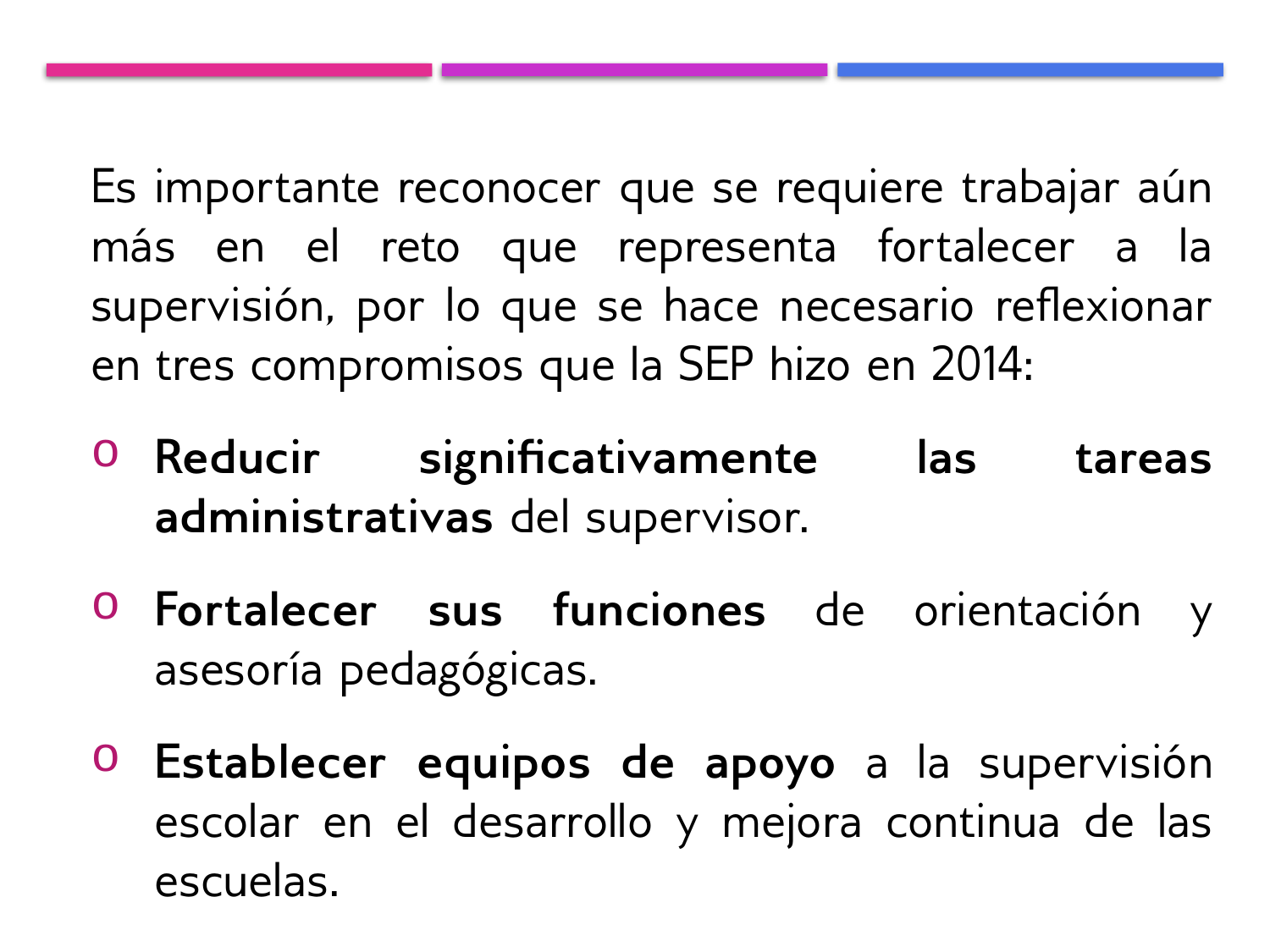

Es importante reconocer que se requiere trabajar aún más en el reto que representa fortalecer a la supervisión, por lo que se hace necesario reflexionar en tres compromisos que la SEP hizo en 2014:

Reducir significativamente las tareas administrativas del supervisor.

Fortalecer sus funciones de orientación y asesoría pedagógicas.

Establecer equipos de apoyo a la supervisión escolar en el desarrollo y mejora continua de las escuelas.